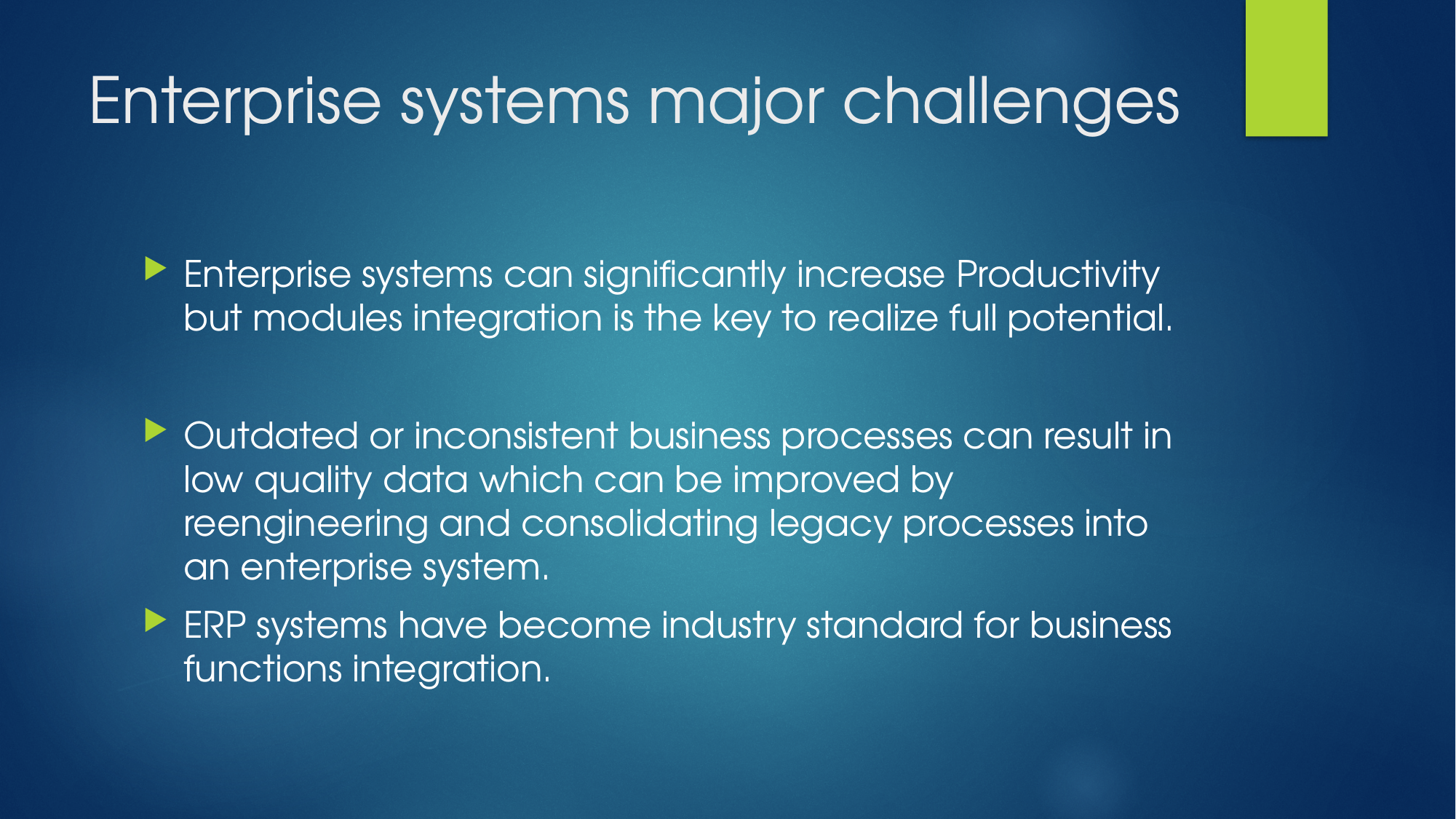

# Enterprise systems major challenges
Enterprise systems can significantly increase Productivity but modules integration is the key to realize full potential.

Outdated or inconsistent business processes can result in low quality data which can be improved by reengineering and consolidating legacy processes into an enterprise system.
ERP systems have become industry standard for business functions integration.